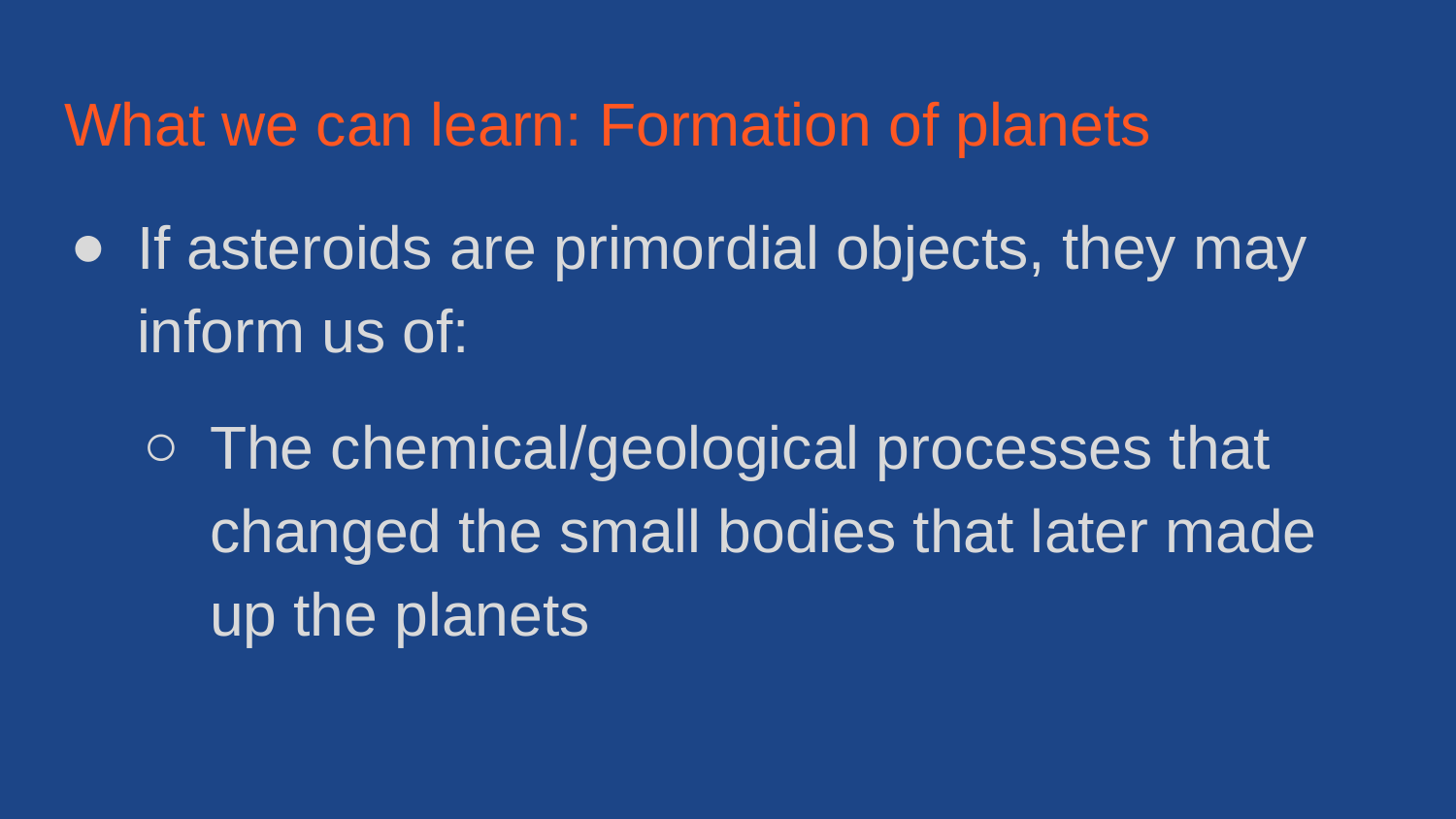

# What we can learn: Formation of planets
If asteroids are primordial objects, they may inform us of:
The chemical/geological processes that changed the small bodies that later made up the planets